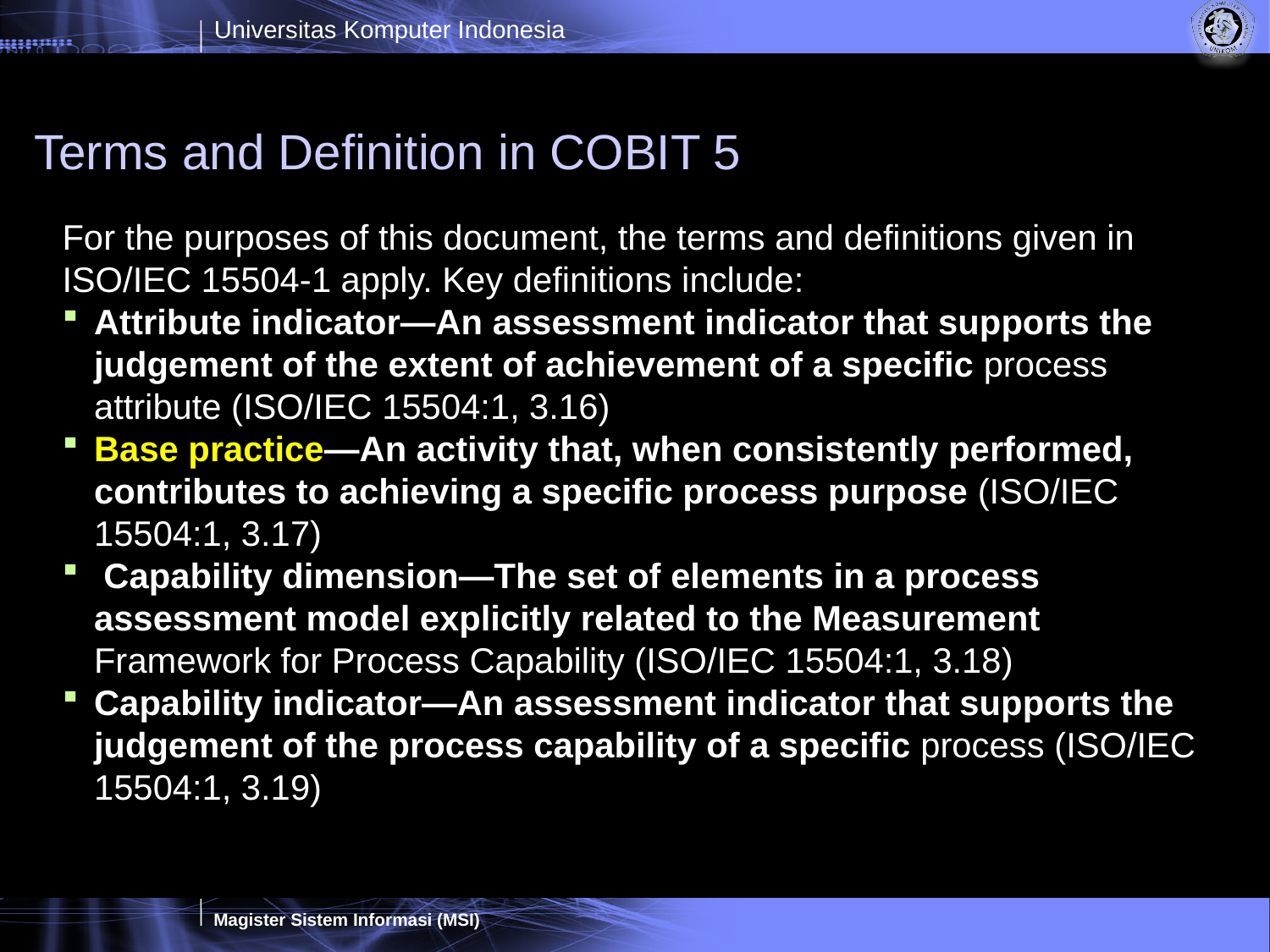

# Terms and Definition in COBIT 5
For the purposes of this document, the terms and definitions given in ISO/IEC 15504-1 apply. Key definitions include:
Attribute indicator—An assessment indicator that supports the judgement of the extent of achievement of a specific process attribute (ISO/IEC 15504:1, 3.16)
Base practice—An activity that, when consistently performed, contributes to achieving a specific process purpose (ISO/IEC 15504:1, 3.17)
 Capability dimension—The set of elements in a process assessment model explicitly related to the Measurement Framework for Process Capability (ISO/IEC 15504:1, 3.18)
Capability indicator—An assessment indicator that supports the judgement of the process capability of a specific process (ISO/IEC 15504:1, 3.19)